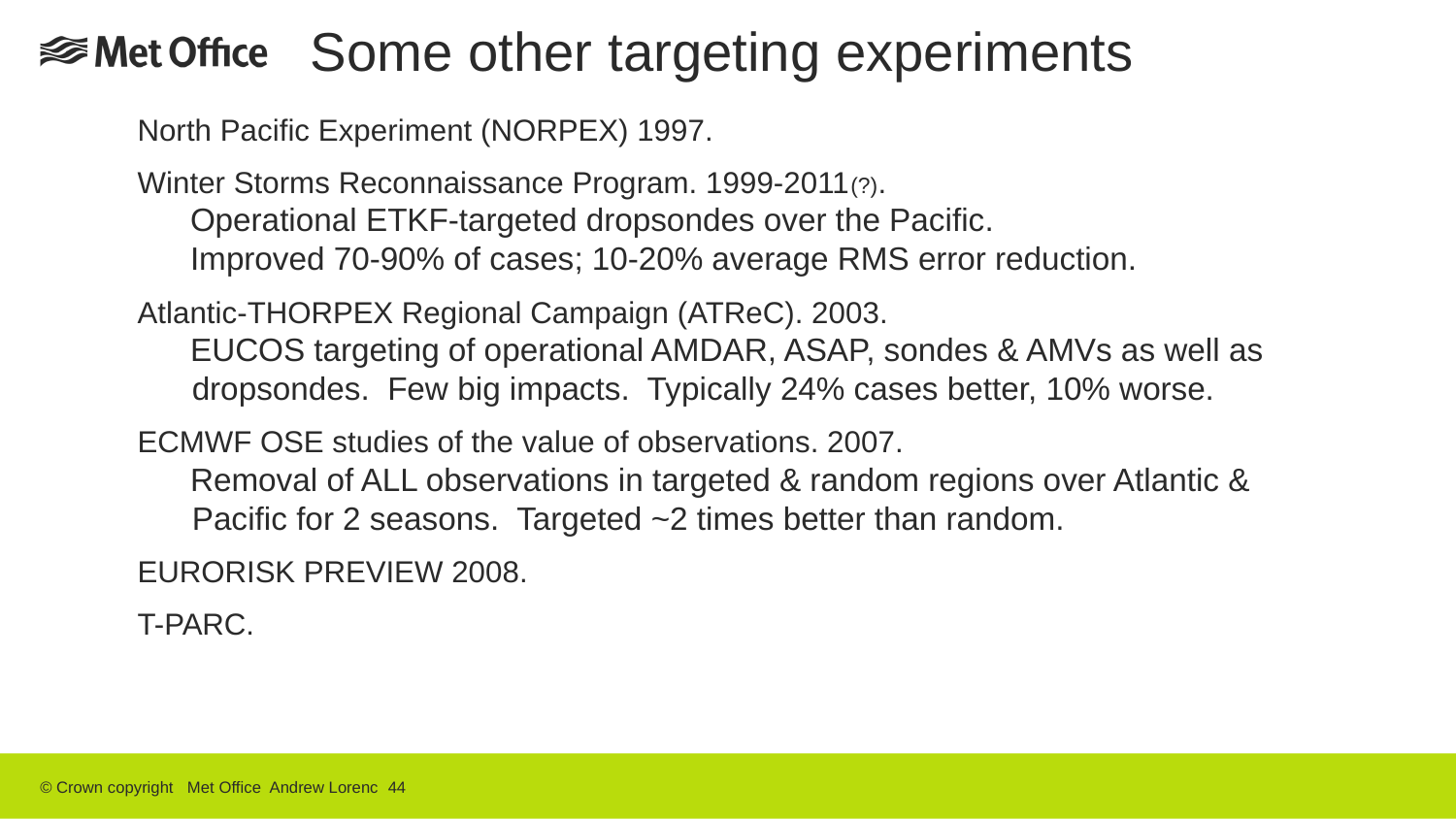

# Some other targeting experiments
North Pacific Experiment (NORPEX) 1997.
Winter Storms Reconnaissance Program. 1999-2011(?).
Operational ETKF-targeted dropsondes over the Pacific.
Improved 70-90% of cases; 10-20% average RMS error reduction.
Atlantic-THORPEX Regional Campaign (ATReC). 2003.
EUCOS targeting of operational AMDAR, ASAP, sondes & AMVs as well as dropsondes.  Few big impacts.  Typically 24% cases better, 10% worse.
ECMWF OSE studies of the value of observations. 2007.
Removal of ALL observations in targeted & random regions over Atlantic & Pacific for 2 seasons.  Targeted ~2 times better than random.
EURORISK PREVIEW 2008.
T-PARC.
© Crown copyright   Met Office  Andrew Lorenc  44